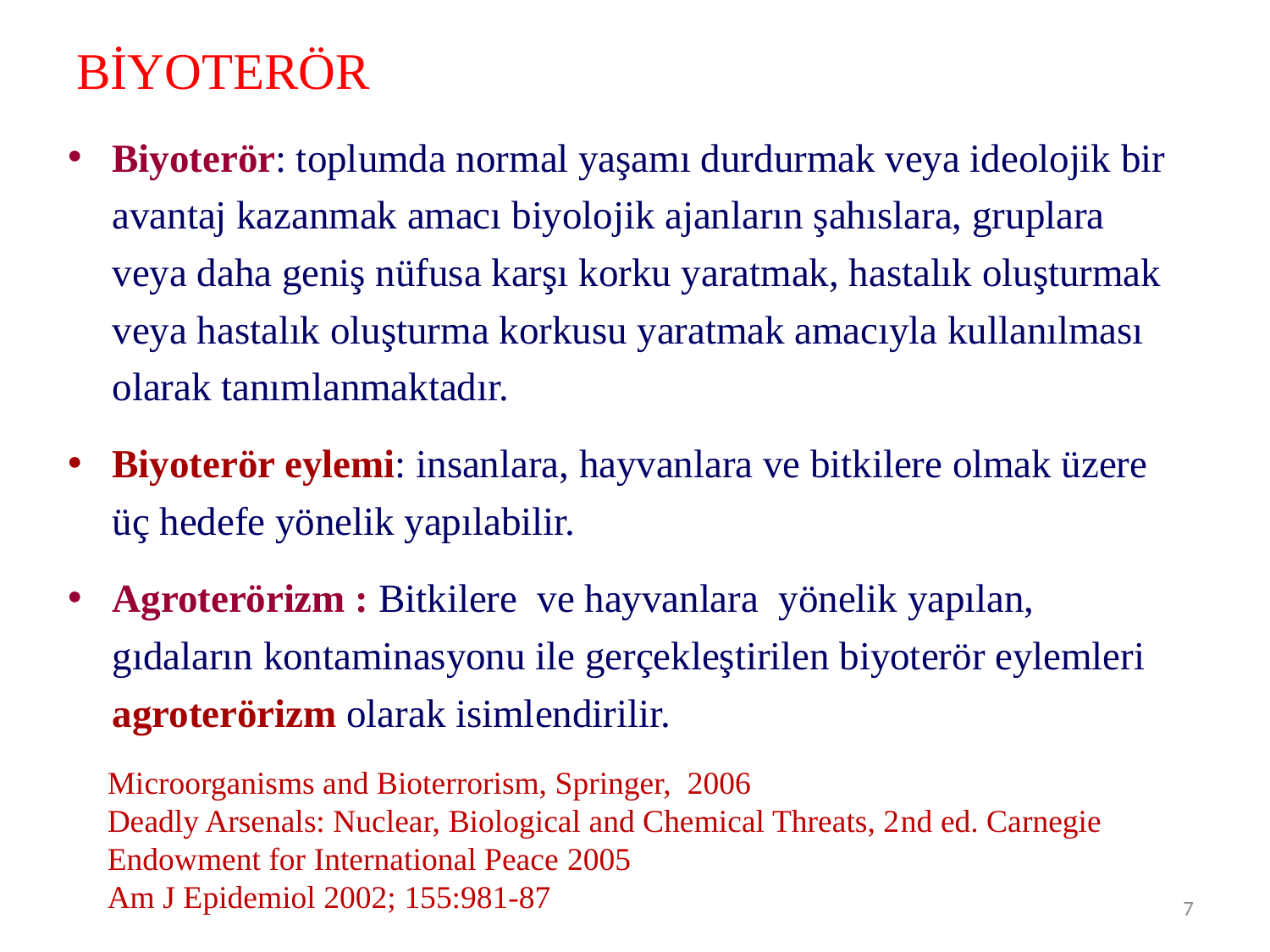

# BİYOTERÖR
Biyoterör: toplumda normal yaşamı durdurmak veya ideolojik bir avantaj kazanmak amacı biyolojik ajanların şahıslara, gruplara veya daha geniş nüfusa karşı korku yaratmak, hastalık oluşturmak veya hastalık oluşturma korkusu yaratmak amacıyla kullanılması olarak tanımlanmaktadır.
Biyoterör eylemi: insanlara, hayvanlara ve bitkilere olmak üzere üç hedefe yönelik yapılabilir.
Agroterörizm : Bitkilere  ve hayvanlara  yönelik yapılan, gıdaların kontaminasyonu ile gerçekleştirilen biyoterör eylemleri agroterörizm olarak isimlendirilir.
Microorganisms and Bioterrorism, Springer,  2006
Deadly Arsenals: Nuclear, Biological and Chemical Threats, 2nd ed. Carnegie Endowment for International Peace 2005
Am J Epidemiol 2002; 155:981-87
7